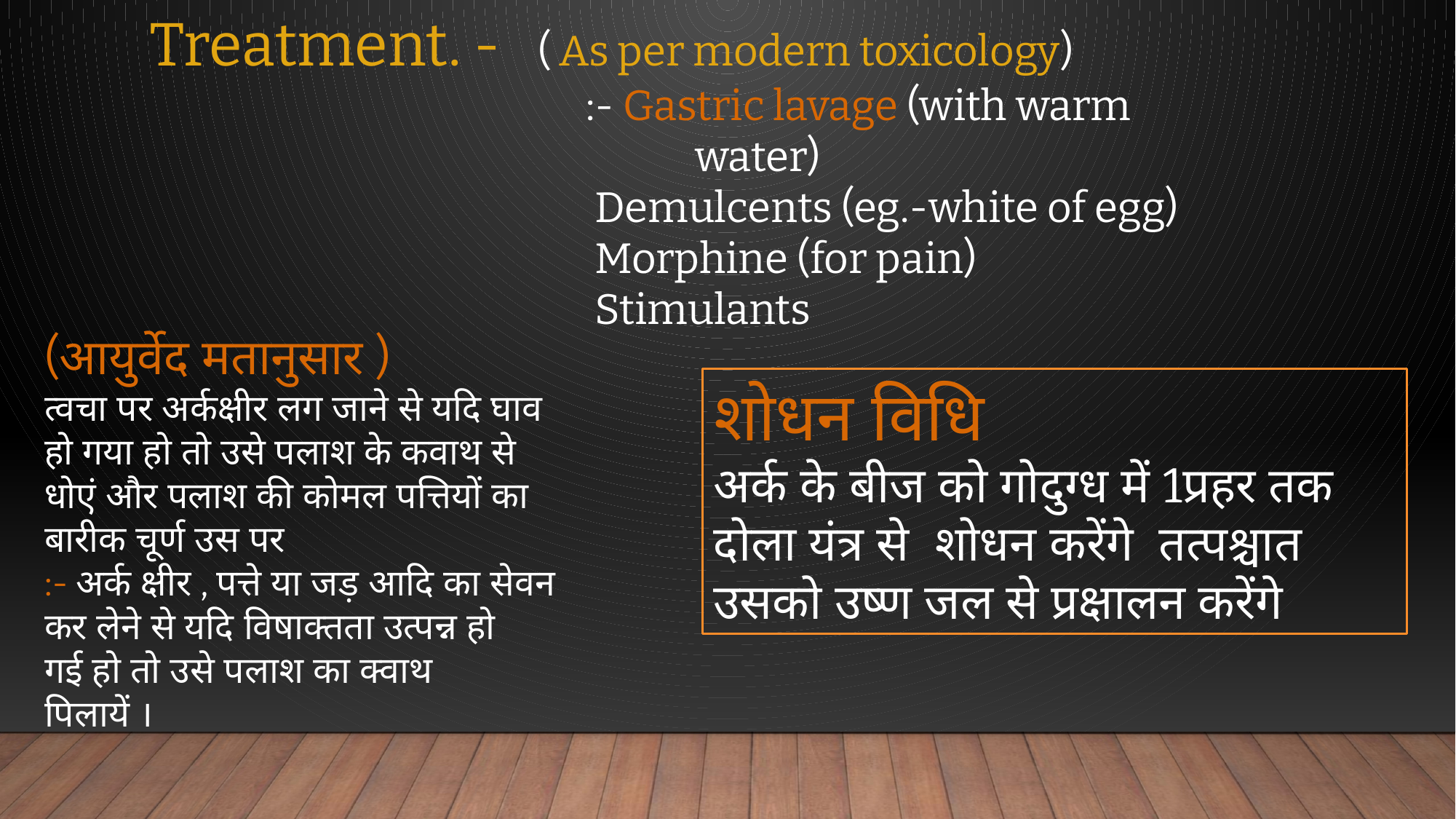

Treatment. -   ( As per modern toxicology)
                            		:- Gastric lavage (with warm
                             			water)
                         			 Demulcents (eg.-white of egg)
                          		 Morphine (for pain)
                          		 Stimulants
(आयुर्वेद मतानुसार )
त्वचा पर अर्कक्षीर लग जाने से यदि घाव
हो गया हो तो उसे पलाश के कवाथ से
धोएं और पलाश की कोमल पत्तियों का
बारीक चूर्ण उस पर
:- अर्क क्षीर , पत्ते या जड़ आदि का सेवन
कर लेने से यदि विषाक्तता उत्पन्न हो
गई हो तो उसे पलाश का क्वाथ
पिलायें ।
शोधन विधि
अर्क के बीज को गोदुग्ध में 1प्रहर तक दोला यंत्र से  शोधन करेंगे  तत्पश्चात उसको उष्ण जल से प्रक्षालन करेंगे